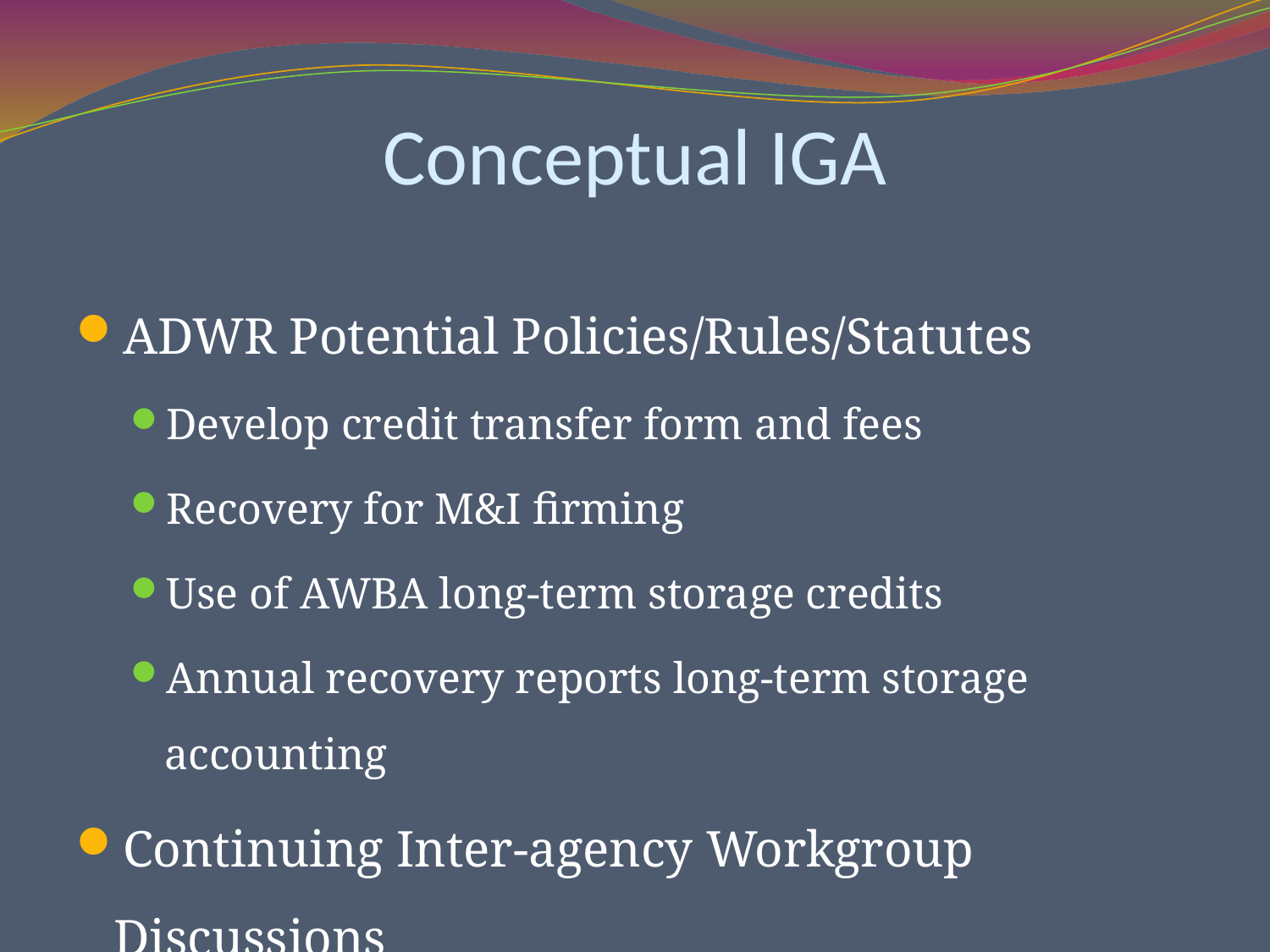

# Conceptual IGA
ADWR Potential Policies/Rules/Statutes
Develop credit transfer form and fees
Recovery for M&I firming
Use of AWBA long-term storage credits
Annual recovery reports long-term storage accounting
Continuing Inter-agency Workgroup Discussions